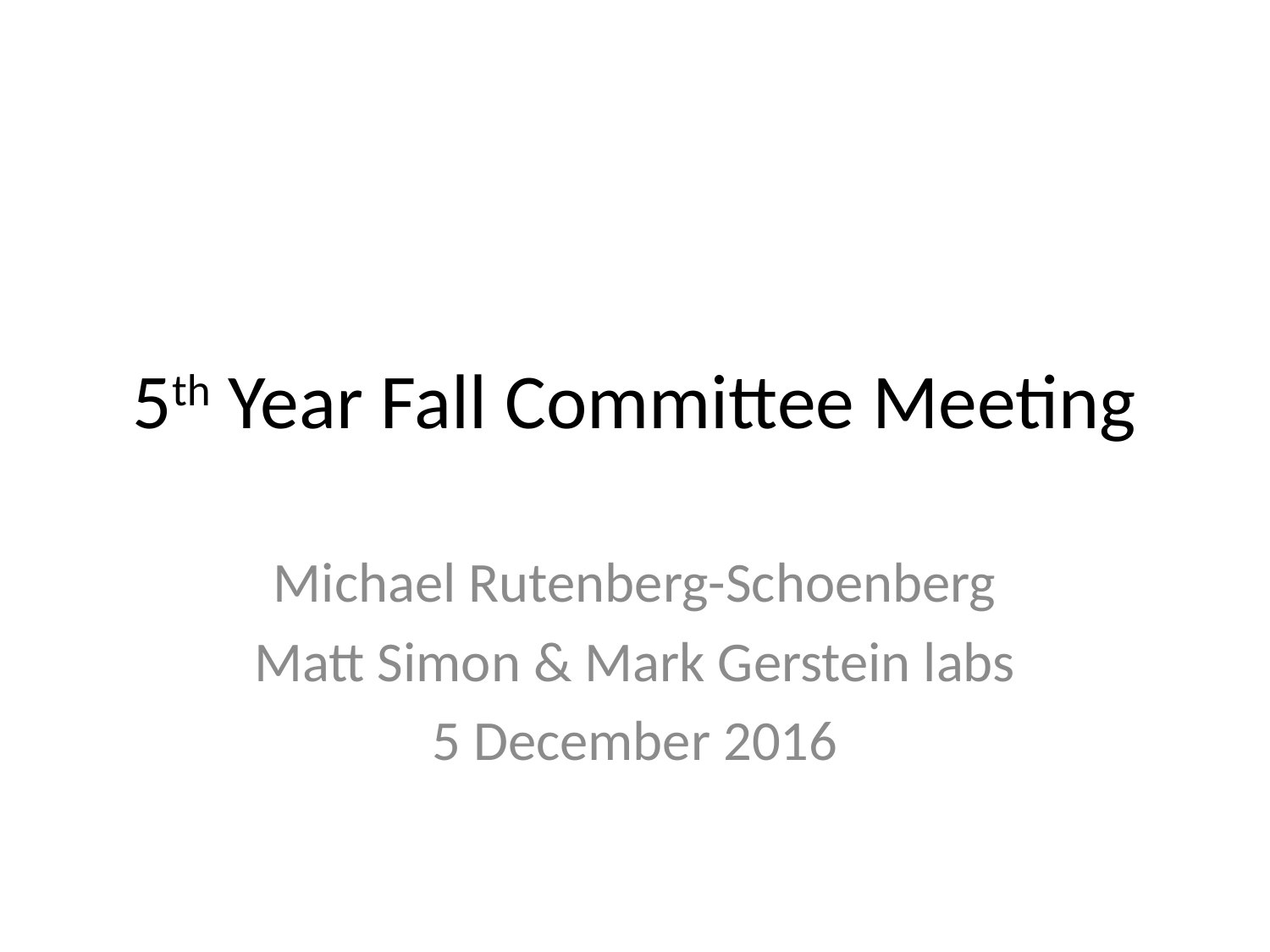

# 5th Year Fall Committee Meeting
Michael Rutenberg-Schoenberg
Matt Simon & Mark Gerstein labs
5 December 2016